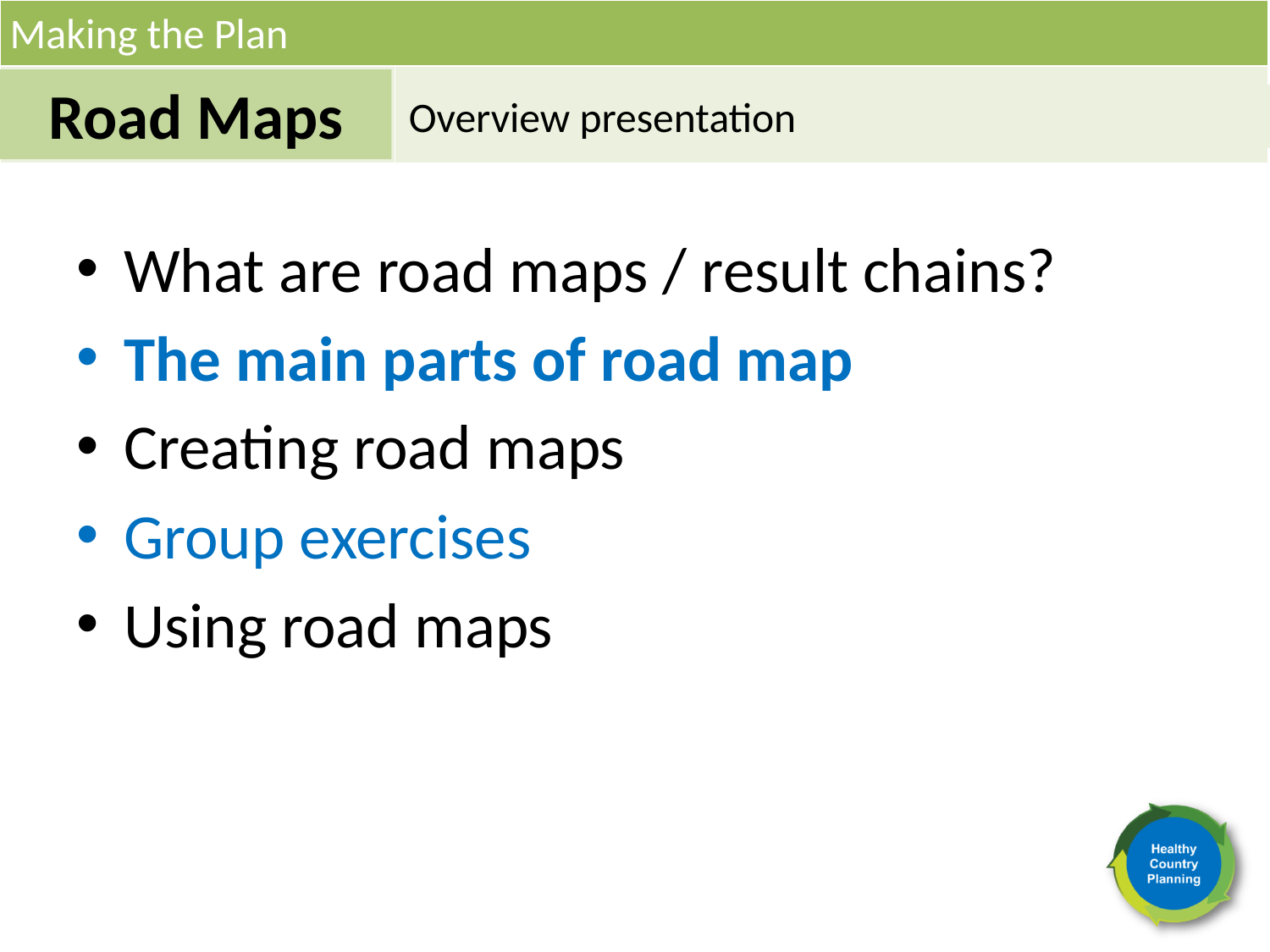

Making the Plan
Road Maps
Overview presentation
What are road maps / result chains?
The main parts of road map
Creating road maps
Group exercises
Using road maps